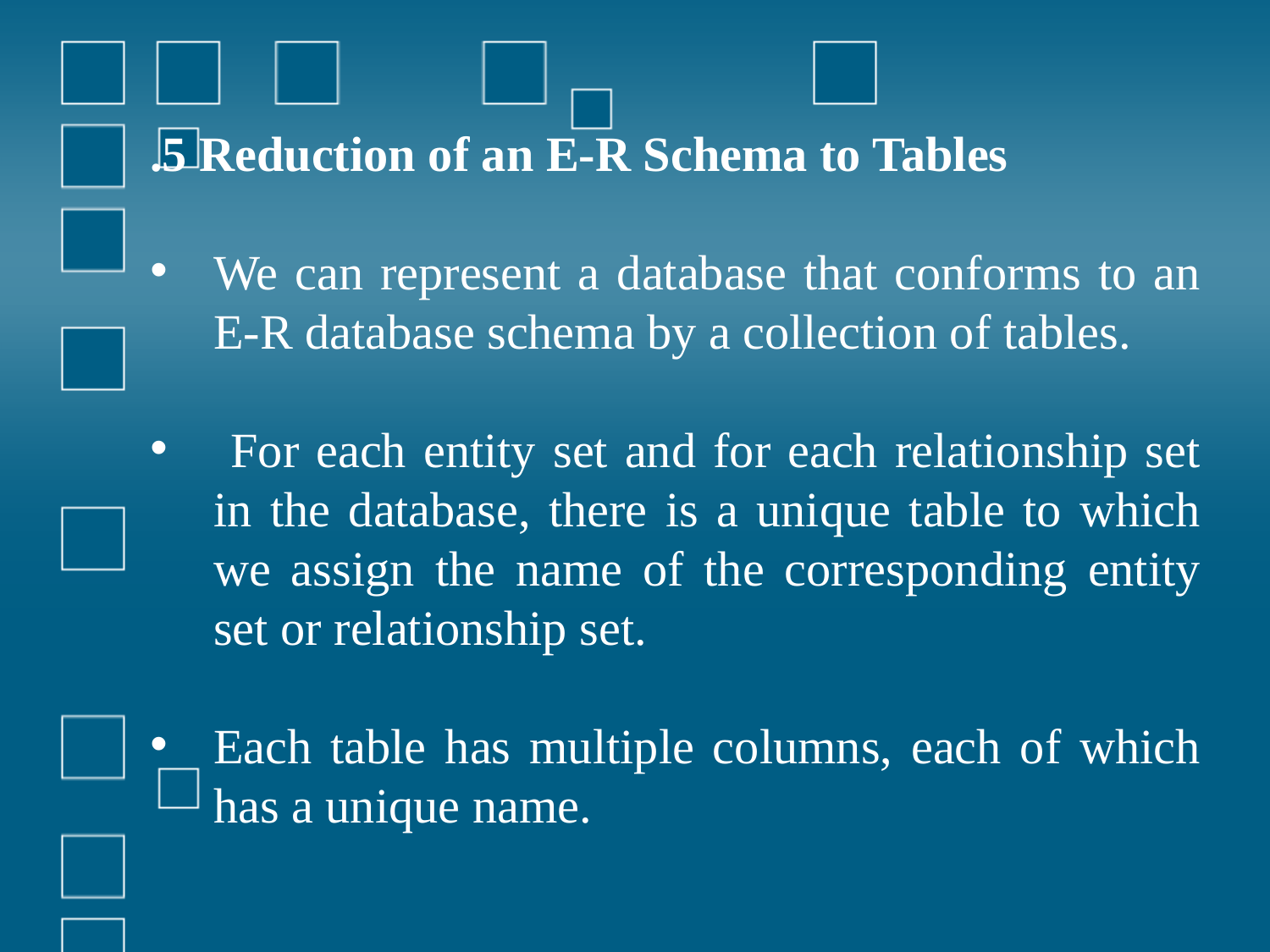

.5 Reduction of an E-R Schema to Tables

We can represent a database that conforms to an E-R database schema by a collection of tables.

 For each entity set and for each relationship set in the database, there is a unique table to which we assign the name of the corresponding entity set or relationship set.

Each table has multiple columns, each of which has a unique name.